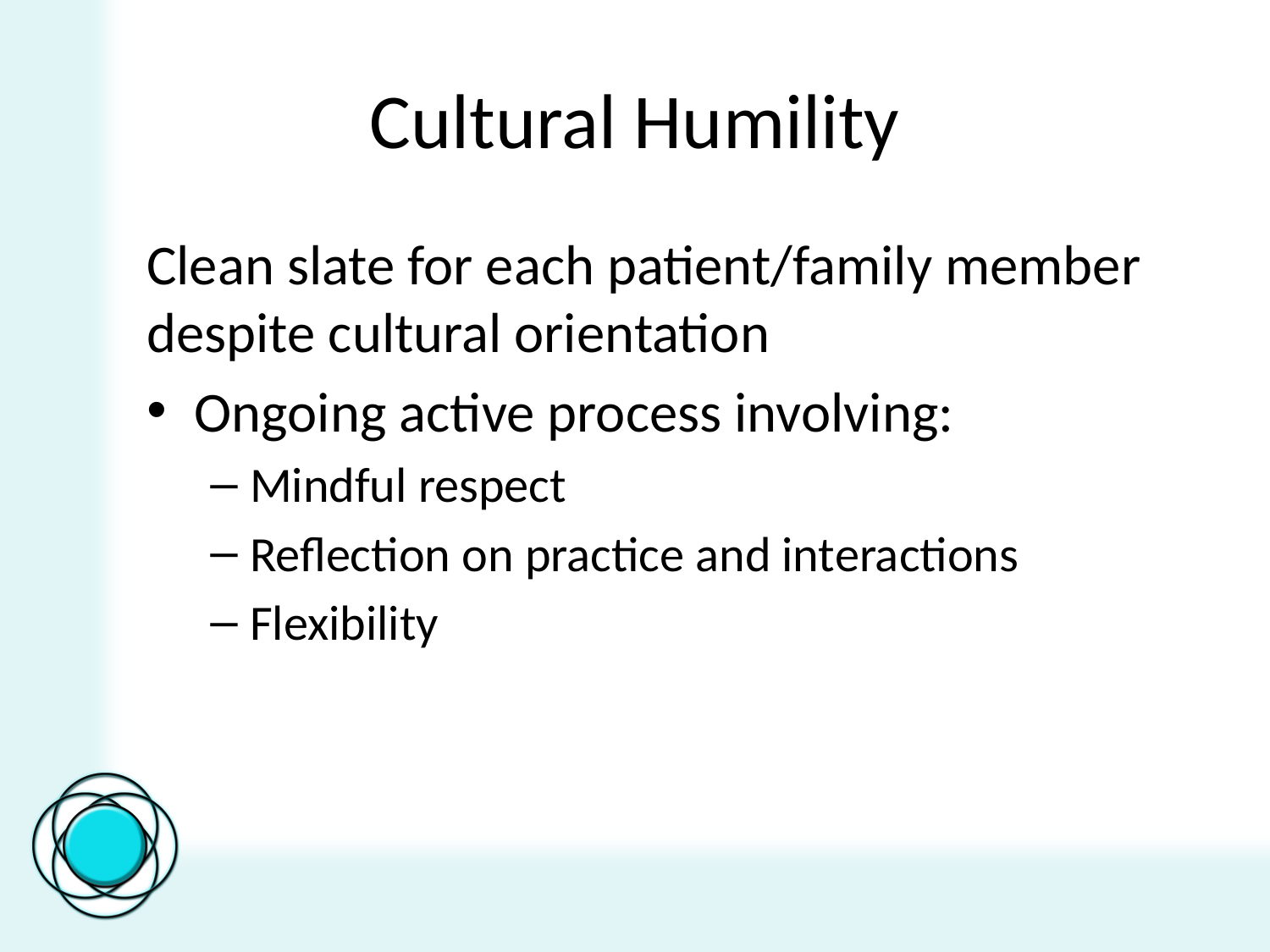

# Cultural Humility
Clean slate for each patient/family member despite cultural orientation
Ongoing active process involving:
Mindful respect
Reflection on practice and interactions
Flexibility